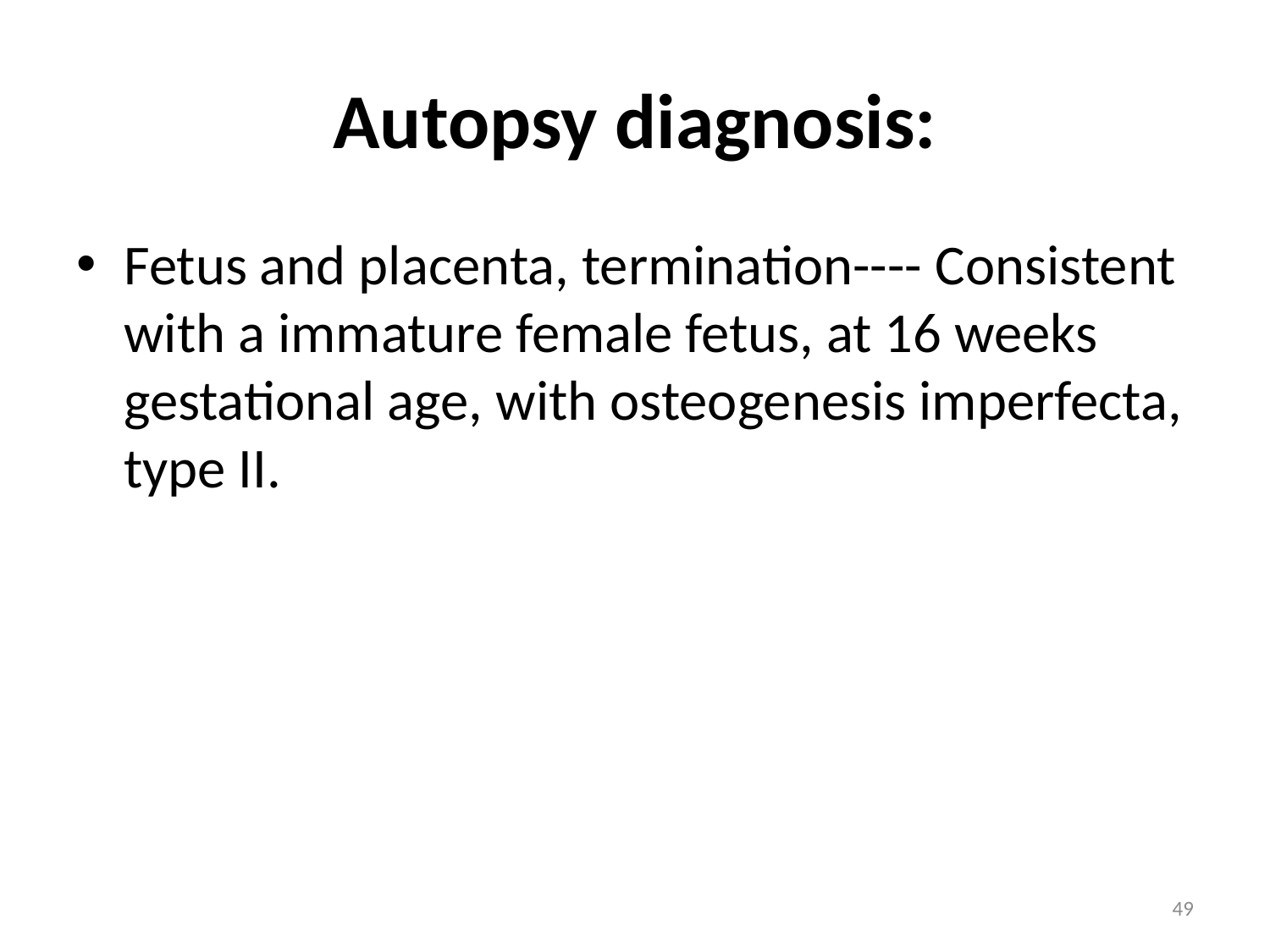

# Autopsy diagnosis:
Fetus and placenta, termination---- Consistent with a immature female fetus, at 16 weeks gestational age, with osteogenesis imperfecta, type II.
49